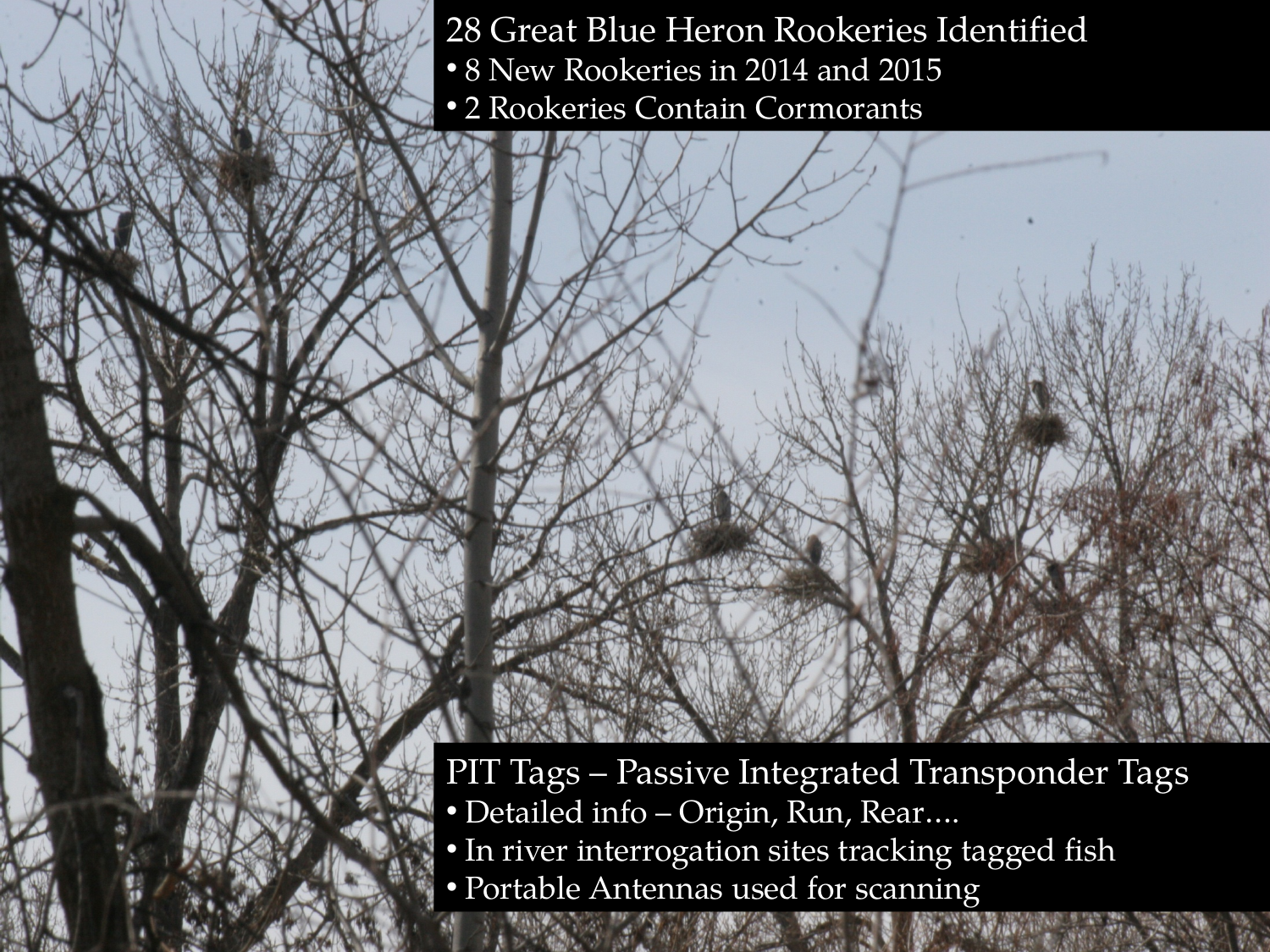

28 Great Blue Heron Rookeries Identified
 8 New Rookeries in 2014 and 2015
 2 Rookeries Contain Cormorants
PIT Tags – Passive Integrated Transponder Tags
 Detailed info – Origin, Run, Rear….
 In river interrogation sites tracking tagged fish
 Portable Antennas used for scanning